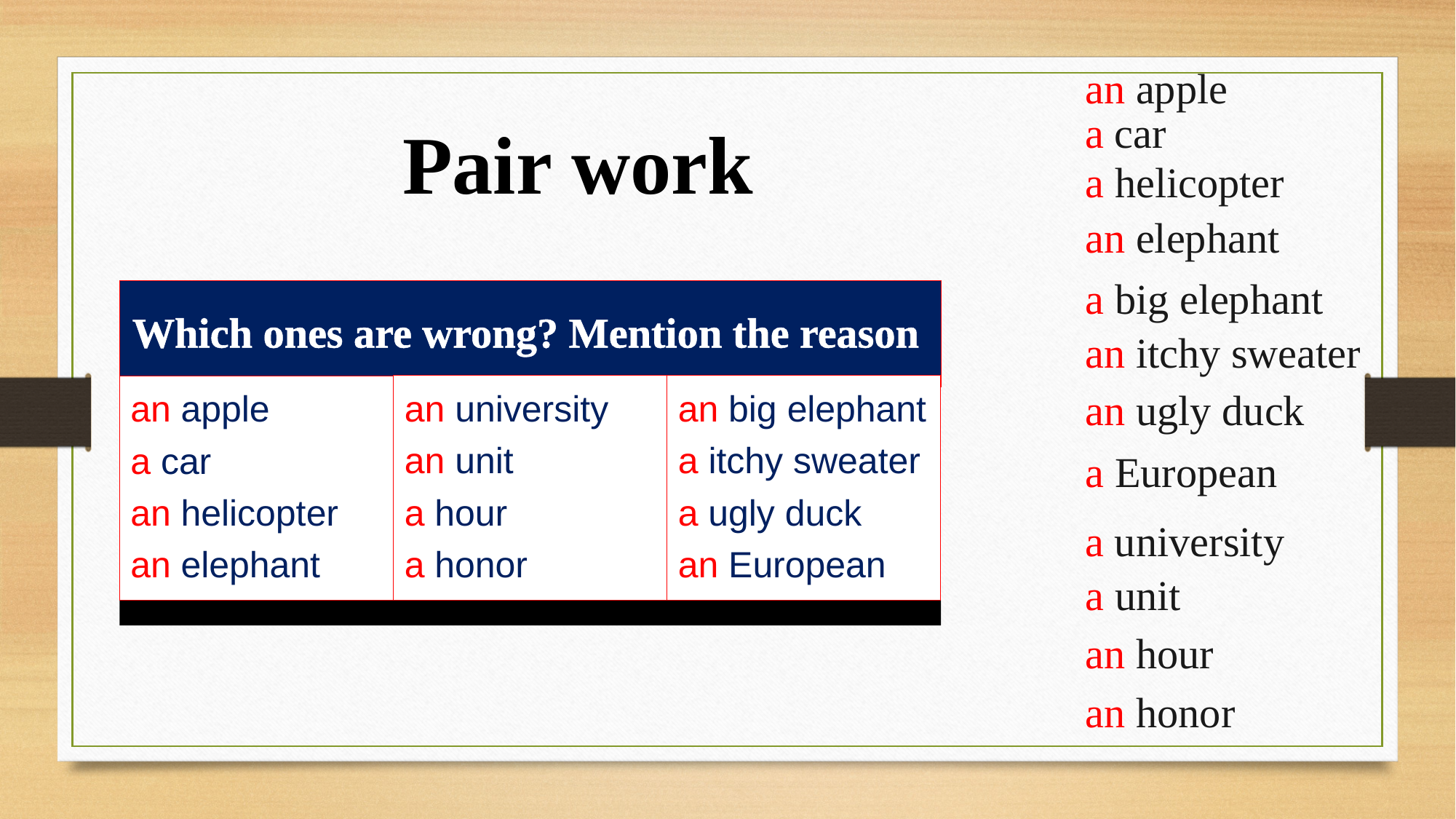

an apple
a car
Pair work
a helicopter
an elephant
a big elephant
Which ones are wrong? Mention the reason
an apple
a car
an helicopter
an elephant
an university
an unit
a hour
a honor
an big elephant
a itchy sweater
a ugly duck
an European
an itchy sweater
an ugly duck
a European
a university
a unit
an hour
an honor